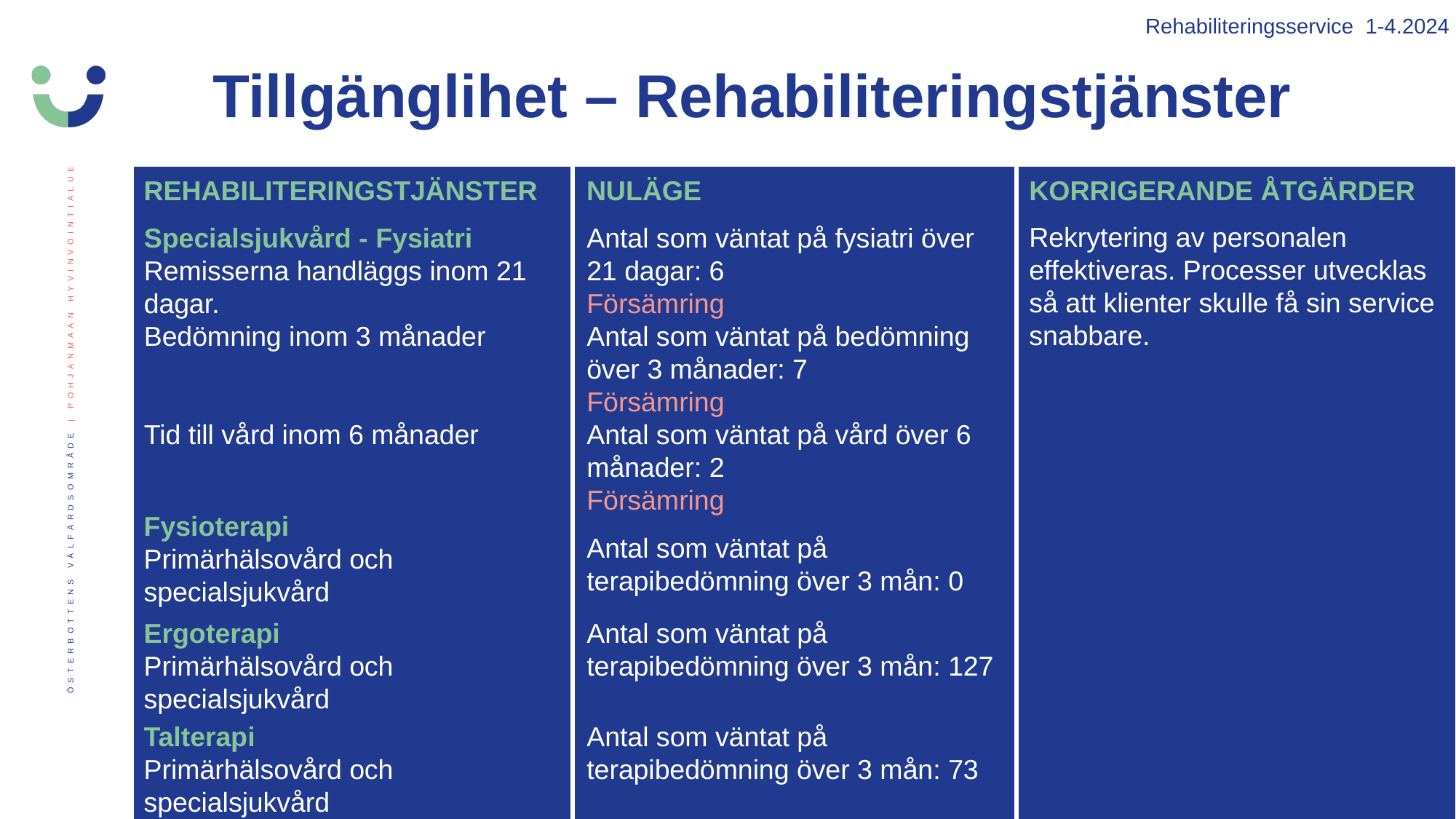

Rehabiliteringsservice  1-4.2024
Tillgänglihet – Rehabiliteringstjänster
REHABILITERINGSTJÄNSTER
NULÄGE
KORRIGERANDE ÅTGÄRDER
Specialsjukvård - Fysiatri
Remisserna handläggs inom 21 dagar.
Bedömning inom 3 månader

Tid till vård inom 6 månader
Antal som väntat på fysiatri över 21 dagar: 6
Försämring
Antal som väntat på bedömning över 3 månader: 7
Försämring
Antal som väntat på vård över 6 månader: 2
Försämring
Rekrytering av personalen effektiveras. Processer utvecklas så att klienter skulle få sin service snabbare.
Fysioterapi
Primärhälsovård och specialsjukvård
Antal som väntat på terapibedömning över 3 mån: 0
Ergoterapi
Primärhälsovård och specialsjukvård
Antal som väntat på terapibedömning över 3 mån: 127
Talterapi
Primärhälsovård och specialsjukvård
Antal som väntat på terapibedömning över 3 mån: 73